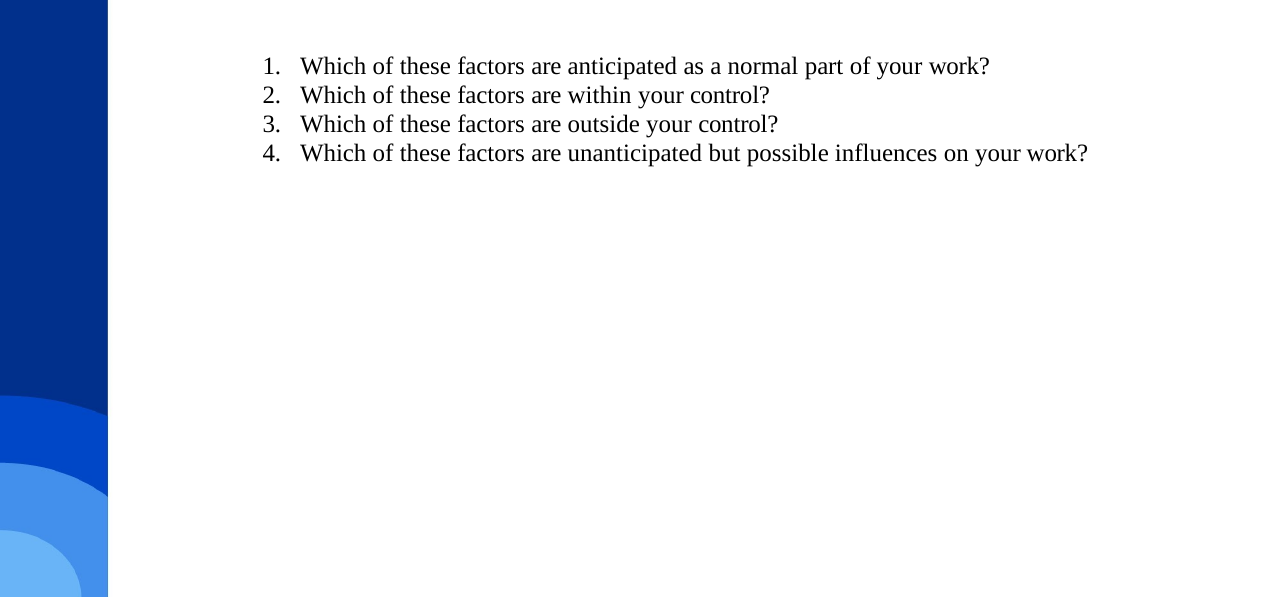

Which of these factors are anticipated as a normal part of your work?
Which of these factors are within your control?
Which of these factors are outside your control?
Which of these factors are unanticipated but possible influences on your work?